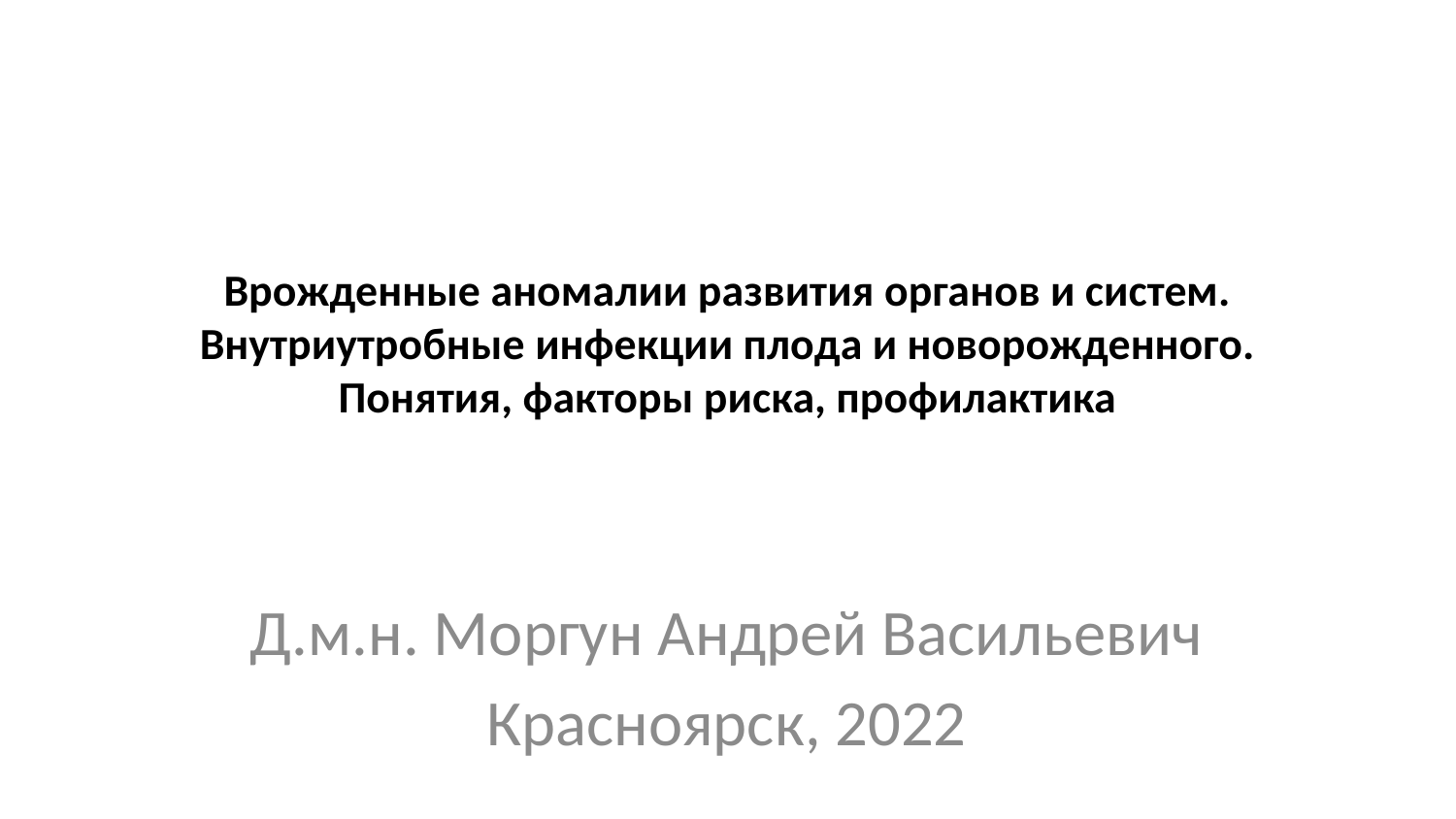

# Врожденные аномалии развития органов и систем. Внутриутробные инфекции плода и новорожденного. Понятия, факторы риска, профилактика
Д.м.н. Моргун Андрей Васильевич
Красноярск, 2022